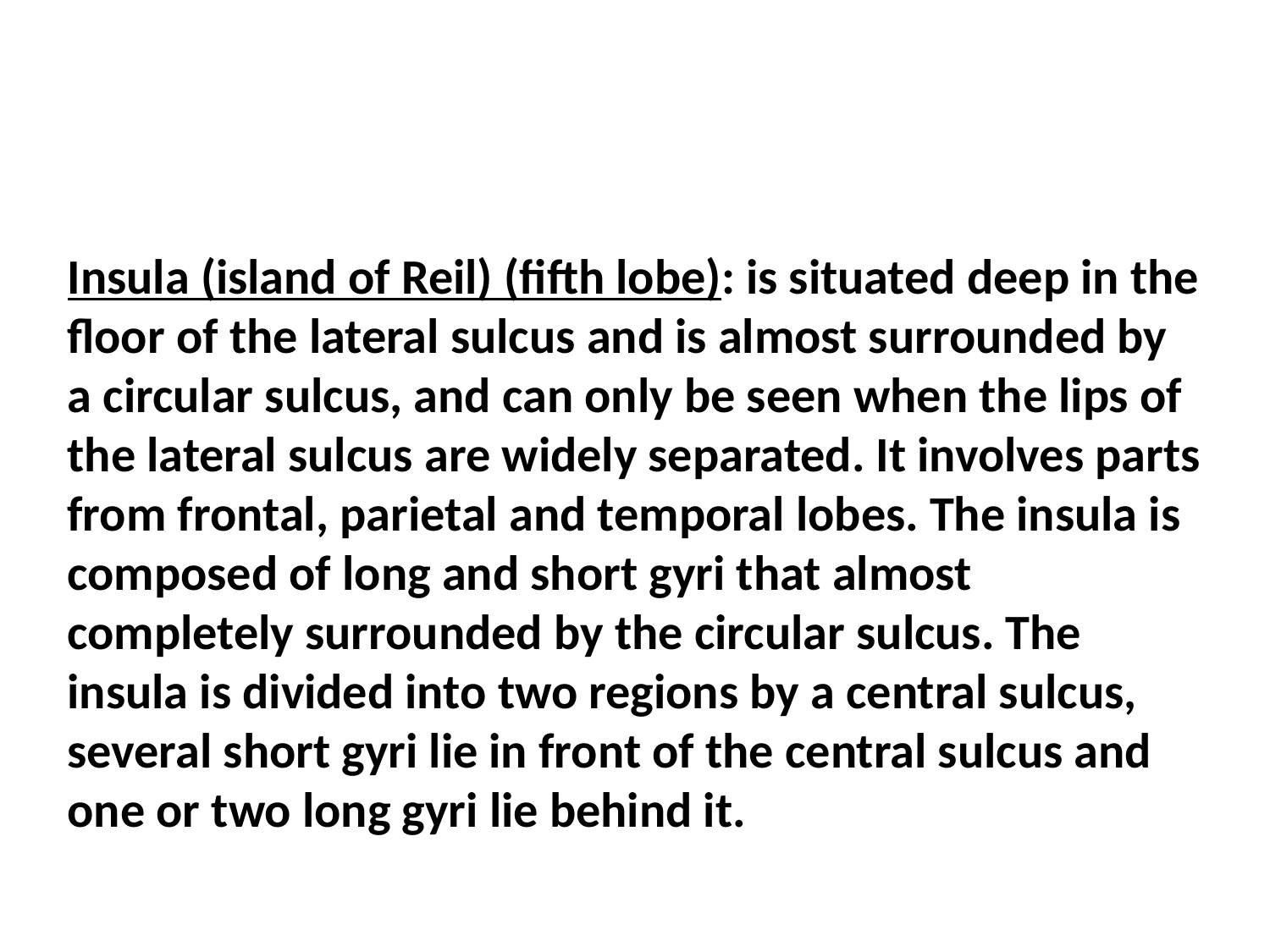

#

Insula (island of Reil) (fifth lobe): is situated deep in the floor of the lateral sulcus and is almost surrounded by a circular sulcus, and can only be seen when the lips of the lateral sulcus are widely separated. It involves parts from frontal, parietal and temporal lobes. The insula is composed of long and short gyri that almost completely surrounded by the circular sulcus. The insula is divided into two regions by a central sulcus, several short gyri lie in front of the central sulcus and one or two long gyri lie behind it.